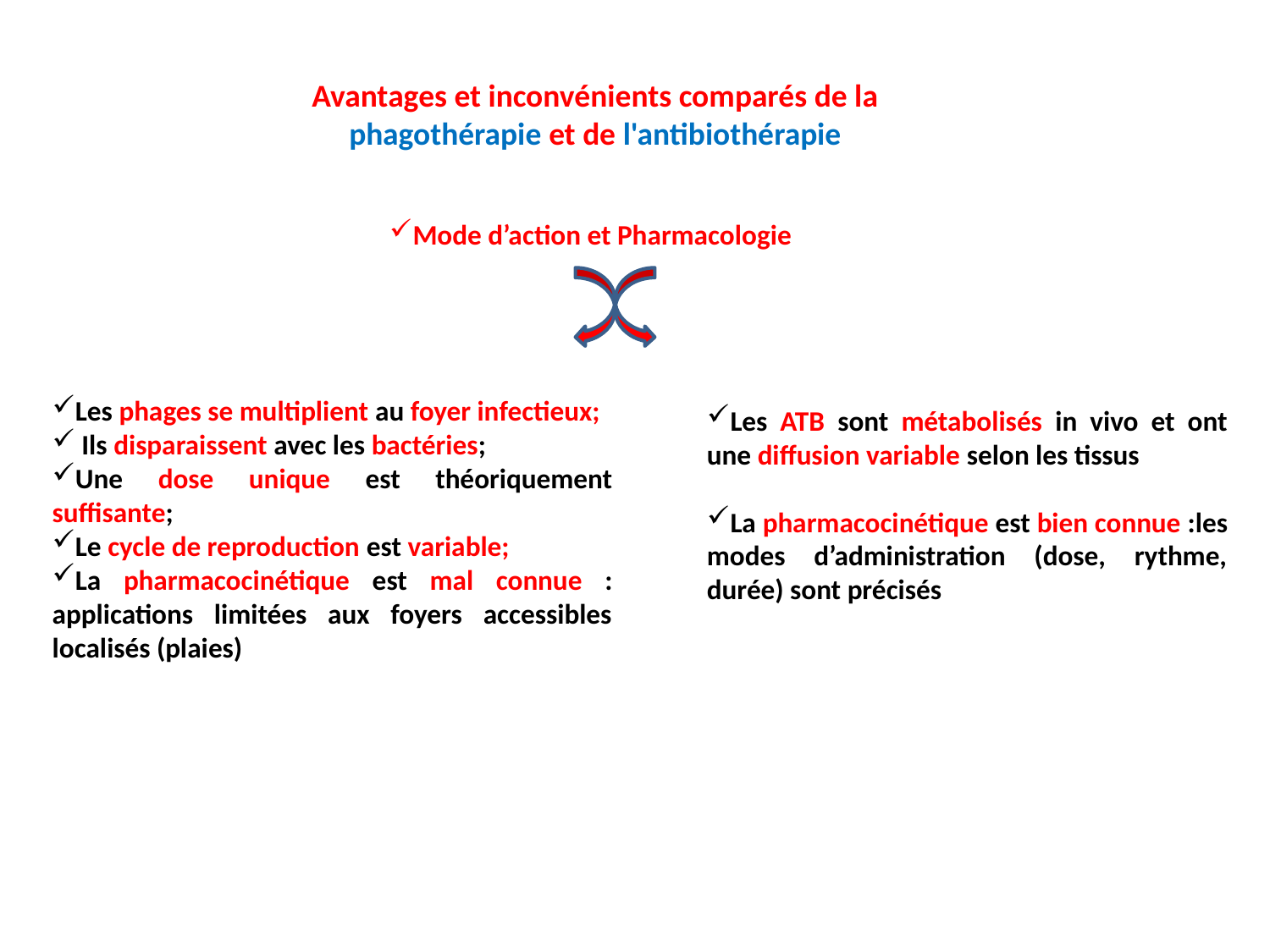

Avantages et inconvénients comparés de la phagothérapie et de l'antibiothérapie
Mode d’action et Pharmacologie

Les phages se multiplient au foyer infectieux;
 Ils disparaissent avec les bactéries;
Une dose unique est théoriquement suffisante;
Le cycle de reproduction est variable;
La pharmacocinétique est mal connue : applications limitées aux foyers accessibles localisés (plaies)
Les ATB sont métabolisés in vivo et ont une diffusion variable selon les tissus

La pharmacocinétique est bien connue :les modes d’administration (dose, rythme, durée) sont précisés